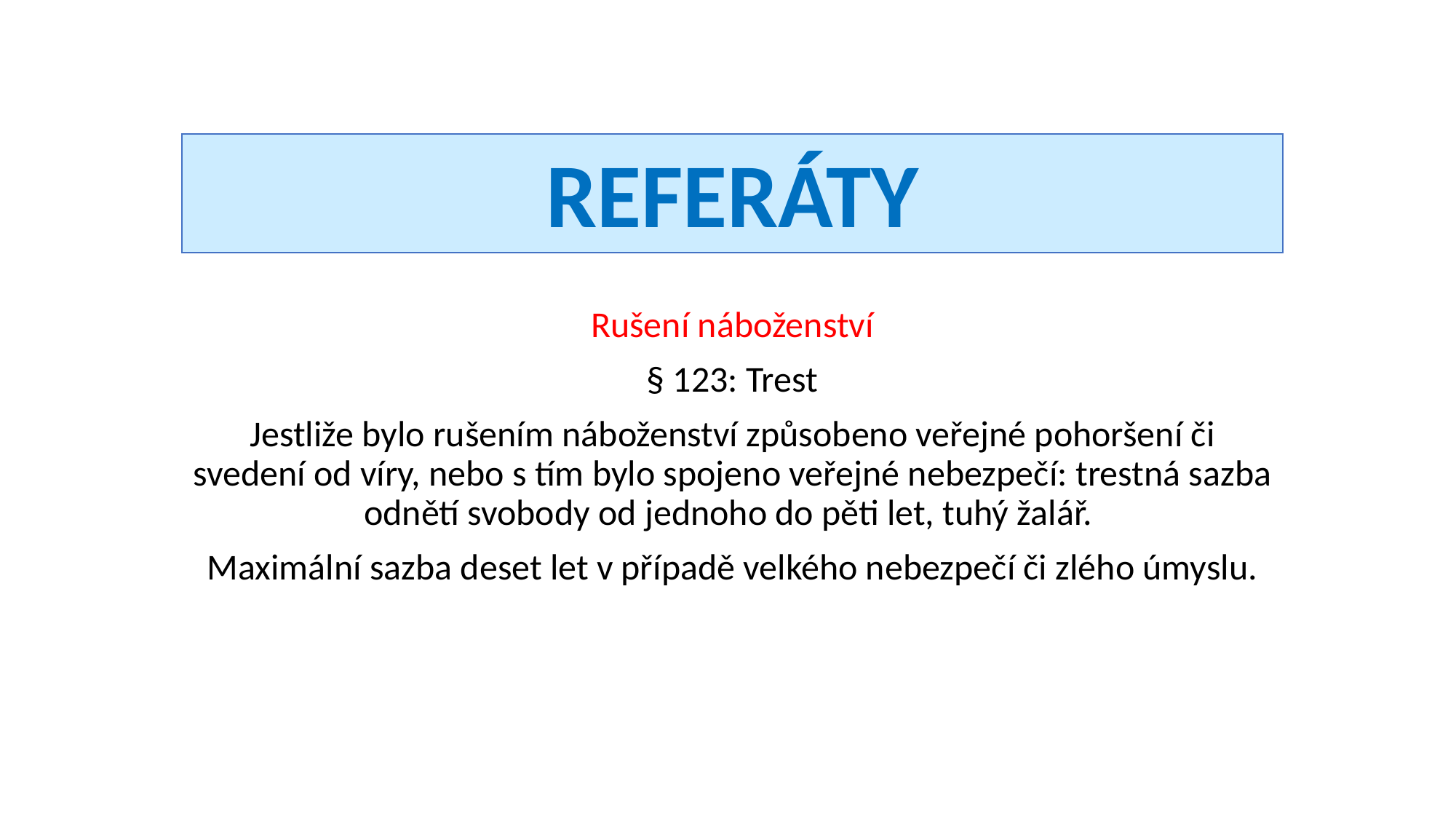

# Referáty
Rušení náboženství
§ 123: Trest
Jestliže bylo rušením náboženství způsobeno veřejné pohoršení či svedení od víry, nebo s tím bylo spojeno veřejné nebezpečí: trestná sazba odnětí svobody od jednoho do pěti let, tuhý žalář.
Maximální sazba deset let v případě velkého nebezpečí či zlého úmyslu.